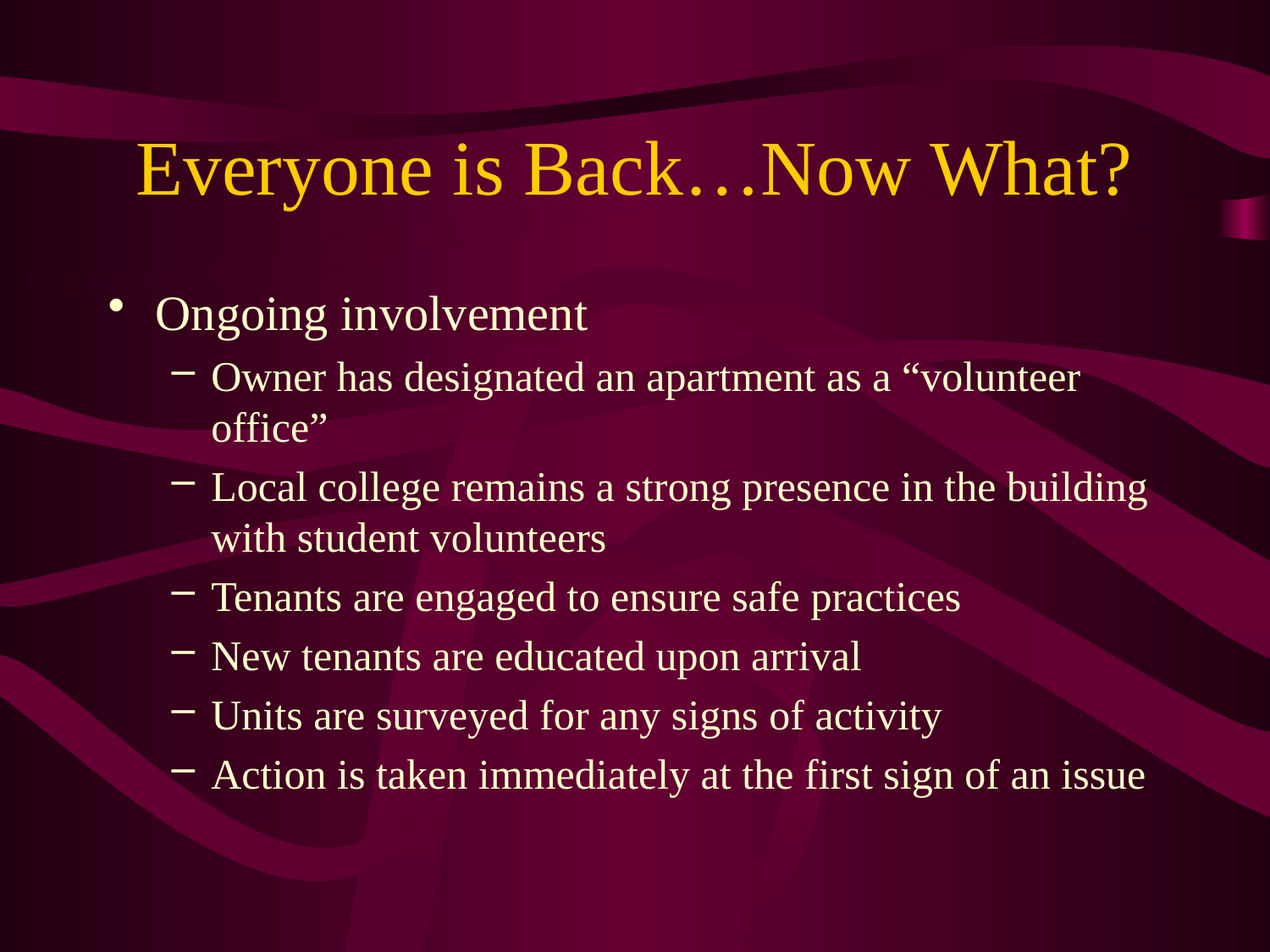

# Everyone is Back…Now What?
Ongoing involvement
Owner has designated an apartment as a “volunteer office”
Local college remains a strong presence in the building with student volunteers
Tenants are engaged to ensure safe practices
New tenants are educated upon arrival
Units are surveyed for any signs of activity
Action is taken immediately at the first sign of an issue